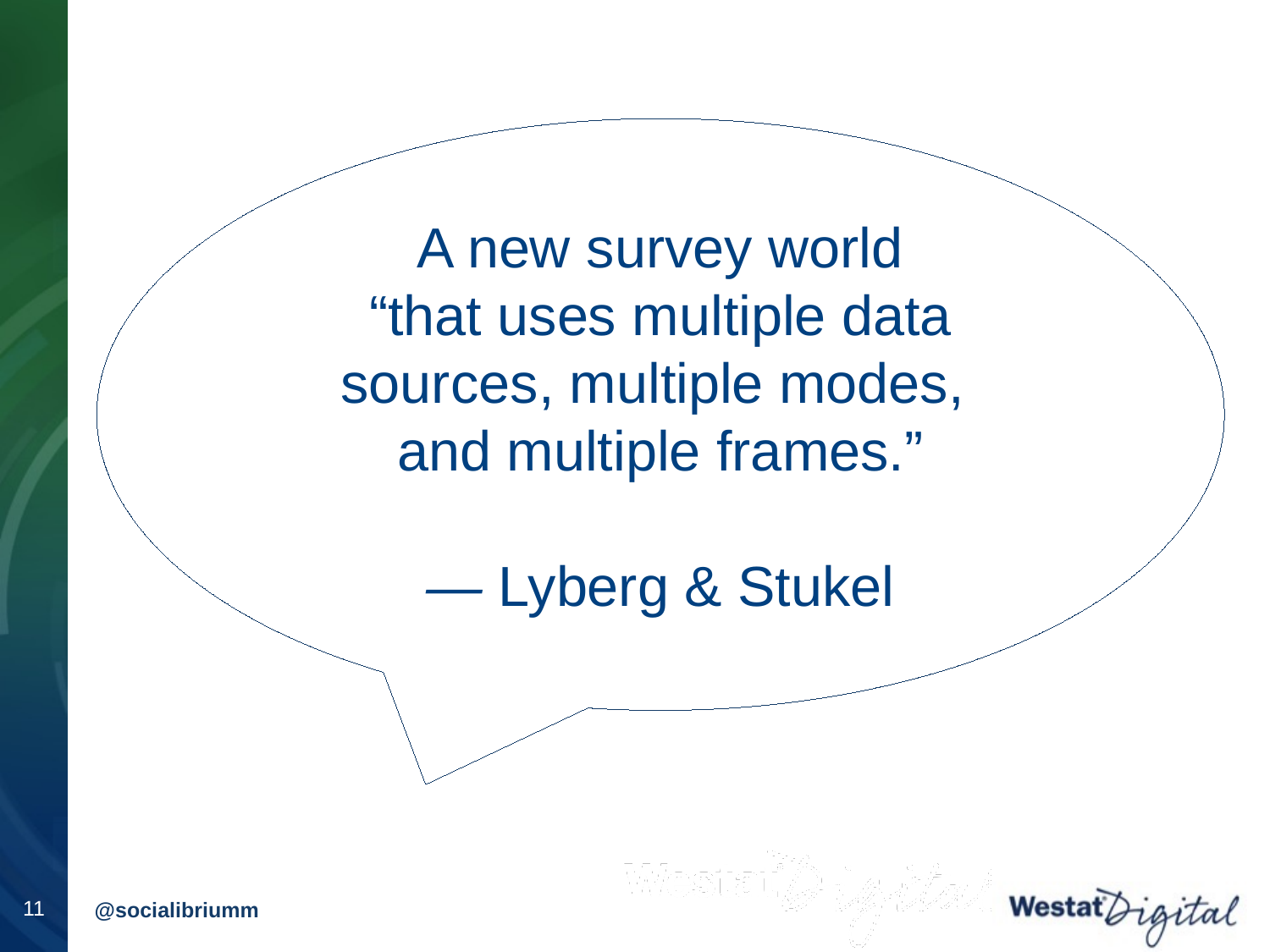

A new survey world
“that uses multiple data sources, multiple modes,
and multiple frames.”

― Lyberg & Stukel
11